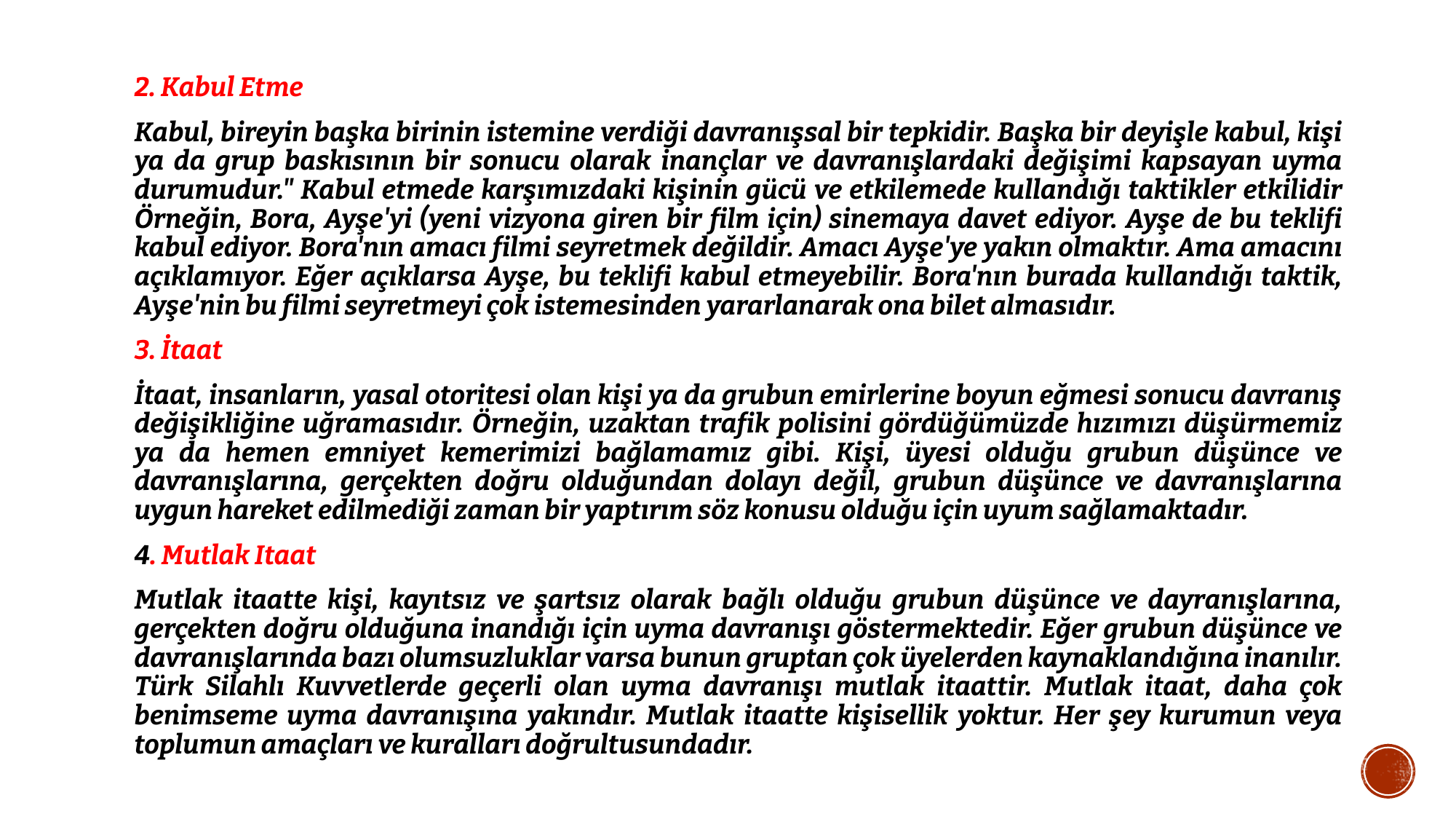

2. Kabul Etme
Kabul, bireyin başka birinin istemine verdiği davranışsal bir tepkidir. Başka bir deyişle kabul, kişi ya da grup baskısının bir sonucu olarak inançlar ve davranışlardaki değişimi kapsayan uyma durumudur." Kabul etmede karşımızdaki kişinin gücü ve etkilemede kullandığı taktikler etkilidir Örneğin, Bora, Ayşe'yi (yeni vizyona giren bir film için) sinemaya davet ediyor. Ayşe de bu teklifi kabul ediyor. Bora'nın amacı filmi seyretmek değildir. Amacı Ayşe'ye yakın olmaktır. Ama amacını açıklamıyor. Eğer açıklarsa Ayşe, bu teklifi kabul etmeyebilir. Bora'nın burada kullandığı taktik, Ayşe'nin bu filmi seyretmeyi çok istemesinden yararlanarak ona bilet almasıdır.
3. İtaat
İtaat, insanların, yasal otoritesi olan kişi ya da grubun emirlerine boyun eğmesi sonucu davranış değişikliğine uğramasıdır. Örneğin, uzaktan trafik polisini gördüğümüzde hızımızı düşürmemiz ya da hemen emniyet kemerimizi bağlamamız gibi. Kişi, üyesi olduğu grubun düşünce ve davranışlarına, gerçekten doğru olduğundan dolayı değil, grubun düşünce ve davranışlarına uygun hareket edilmediği zaman bir yaptırım söz konusu olduğu için uyum sağlamaktadır.
4. Mutlak Itaat
Mutlak itaatte kişi, kayıtsız ve şartsız olarak bağlı olduğu grubun düşünce ve dayranışlarına, gerçekten doğru olduğuna inandığı için uyma davranışı göstermektedir. Eğer grubun düşünce ve davranışlarında bazı olumsuzluklar varsa bunun gruptan çok üyelerden kaynaklandığına inanılır. Türk Silahlı Kuvvetlerde geçerli olan uyma davranışı mutlak itaattir. Mutlak itaat, daha çok benimseme uyma davranışına yakındır. Mutlak itaatte kişisellik yoktur. Her şey kurumun veya toplumun amaçları ve kuralları doğrultusundadır.